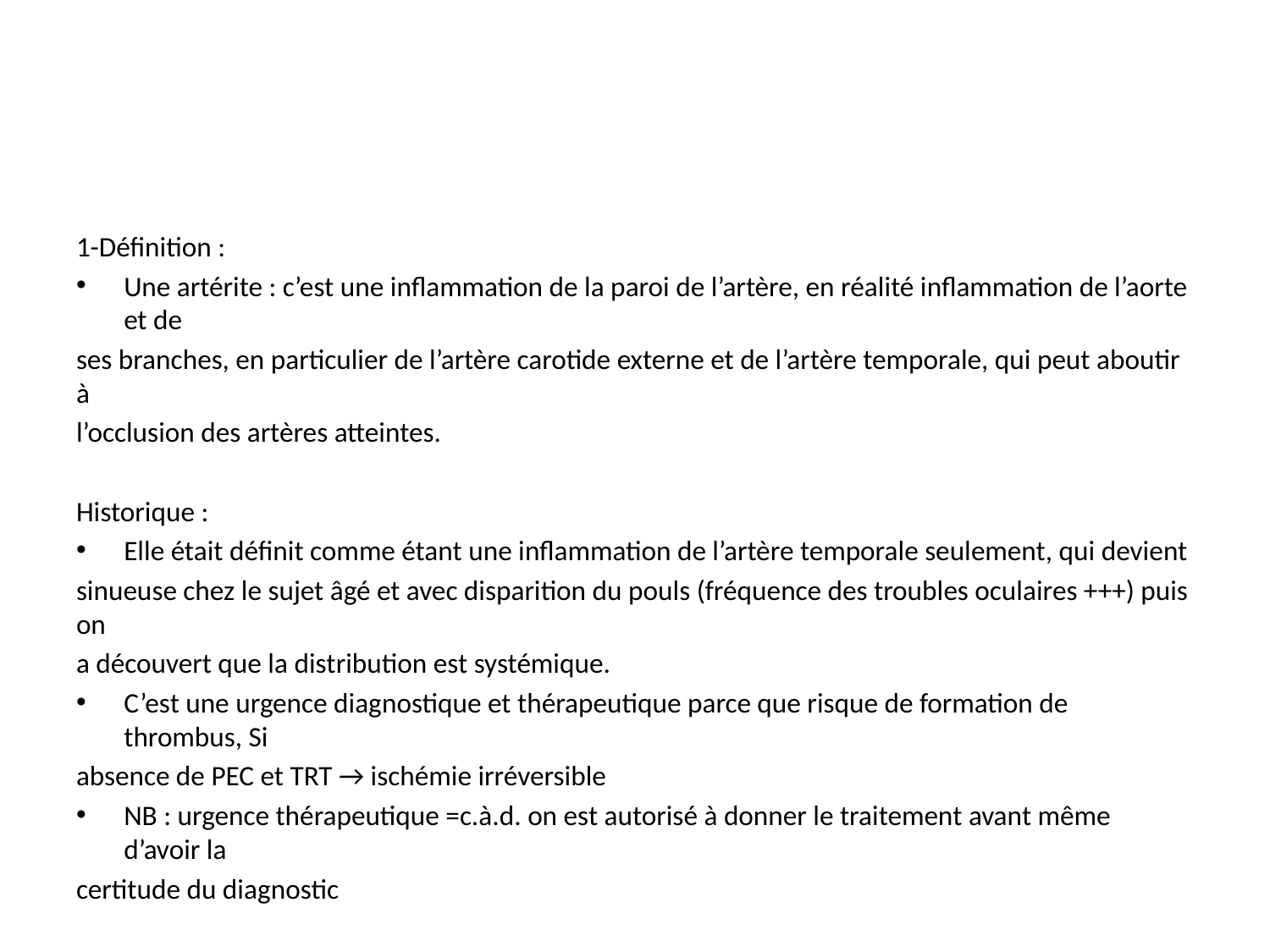

#
1-Définition :
Une artérite : c’est une inflammation de la paroi de l’artère, en réalité inflammation de l’aorte et de
ses branches, en particulier de l’artère carotide externe et de l’artère temporale, qui peut aboutir à
l’occlusion des artères atteintes.

Historique :
Elle était définit comme étant une inflammation de l’artère temporale seulement, qui devient
sinueuse chez le sujet âgé et avec disparition du pouls (fréquence des troubles oculaires +++) puis on
a découvert que la distribution est systémique.
C’est une urgence diagnostique et thérapeutique parce que risque de formation de thrombus, Si
absence de PEC et TRT → ischémie irréversible
NB : urgence thérapeutique =c.à.d. on est autorisé à donner le traitement avant même d’avoir la
certitude du diagnostic